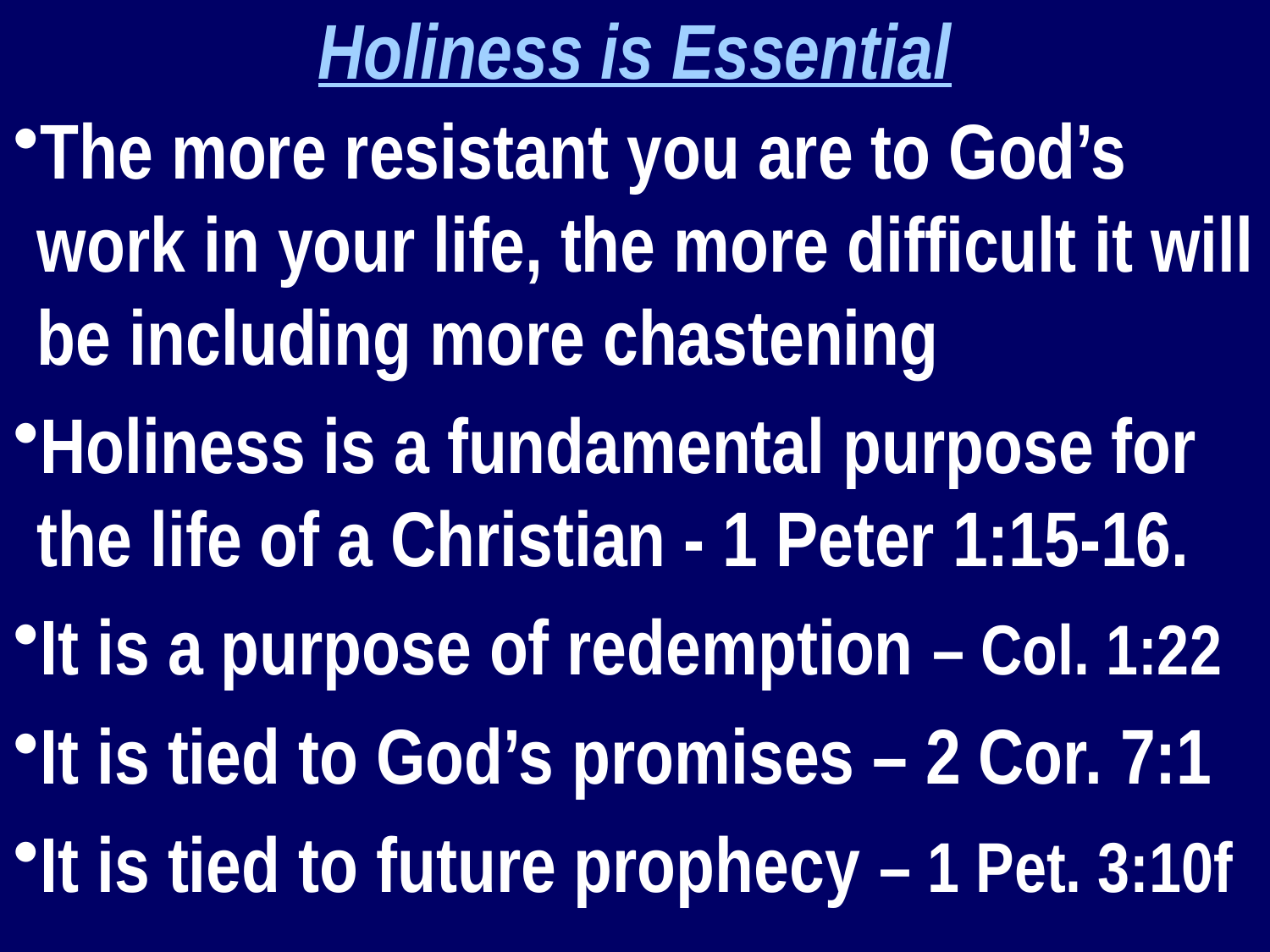

Holiness is Essential
The more resistant you are to God’s work in your life, the more difficult it will be including more chastening
Holiness is a fundamental purpose for the life of a Christian - 1 Peter 1:15-16.
It is a purpose of redemption – Col. 1:22
It is tied to God’s promises – 2 Cor. 7:1
It is tied to future prophecy – 1 Pet. 3:10f